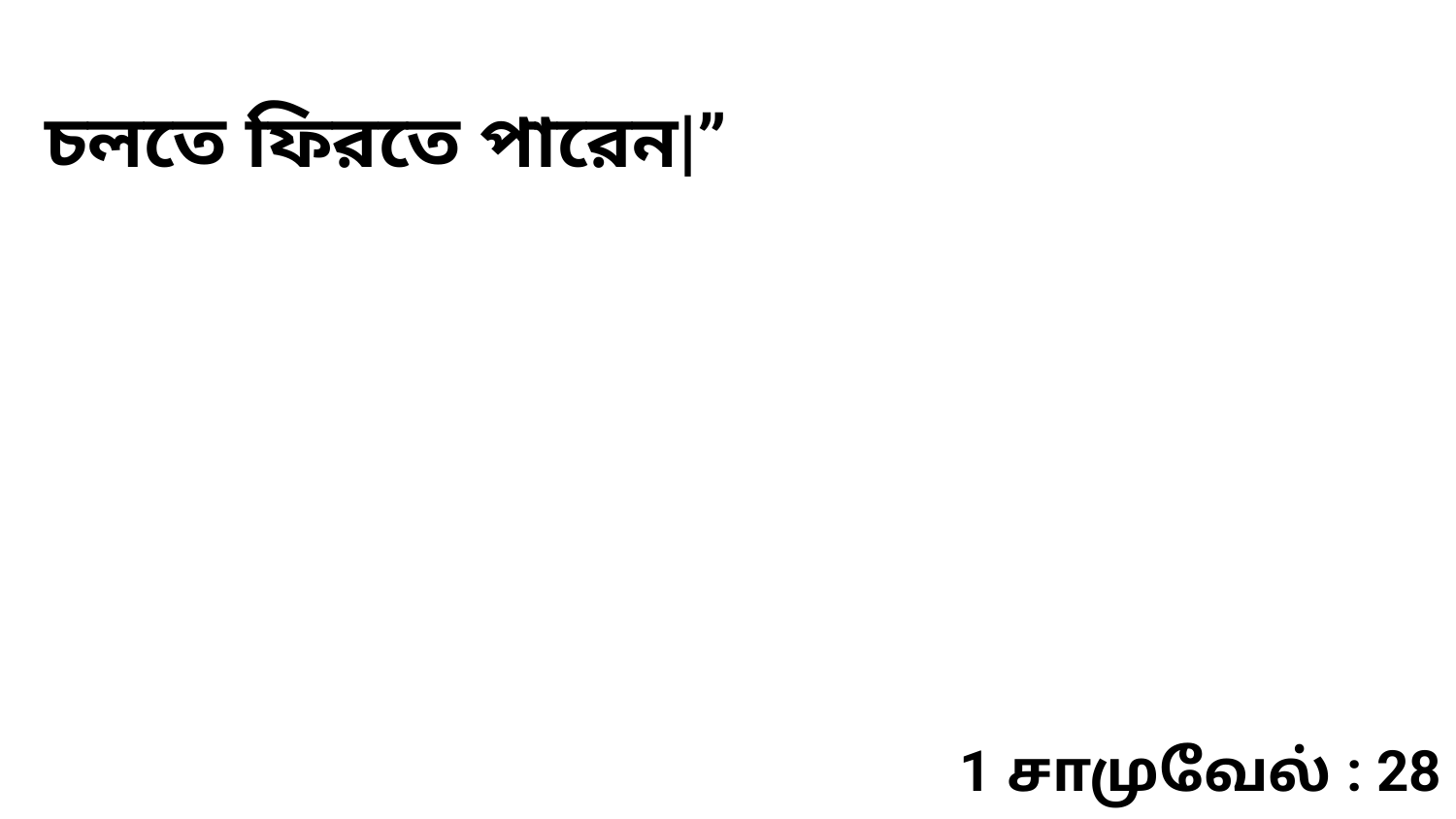

চলতে ফিরতে পারেন|”
1 சாமுவேல் : 28